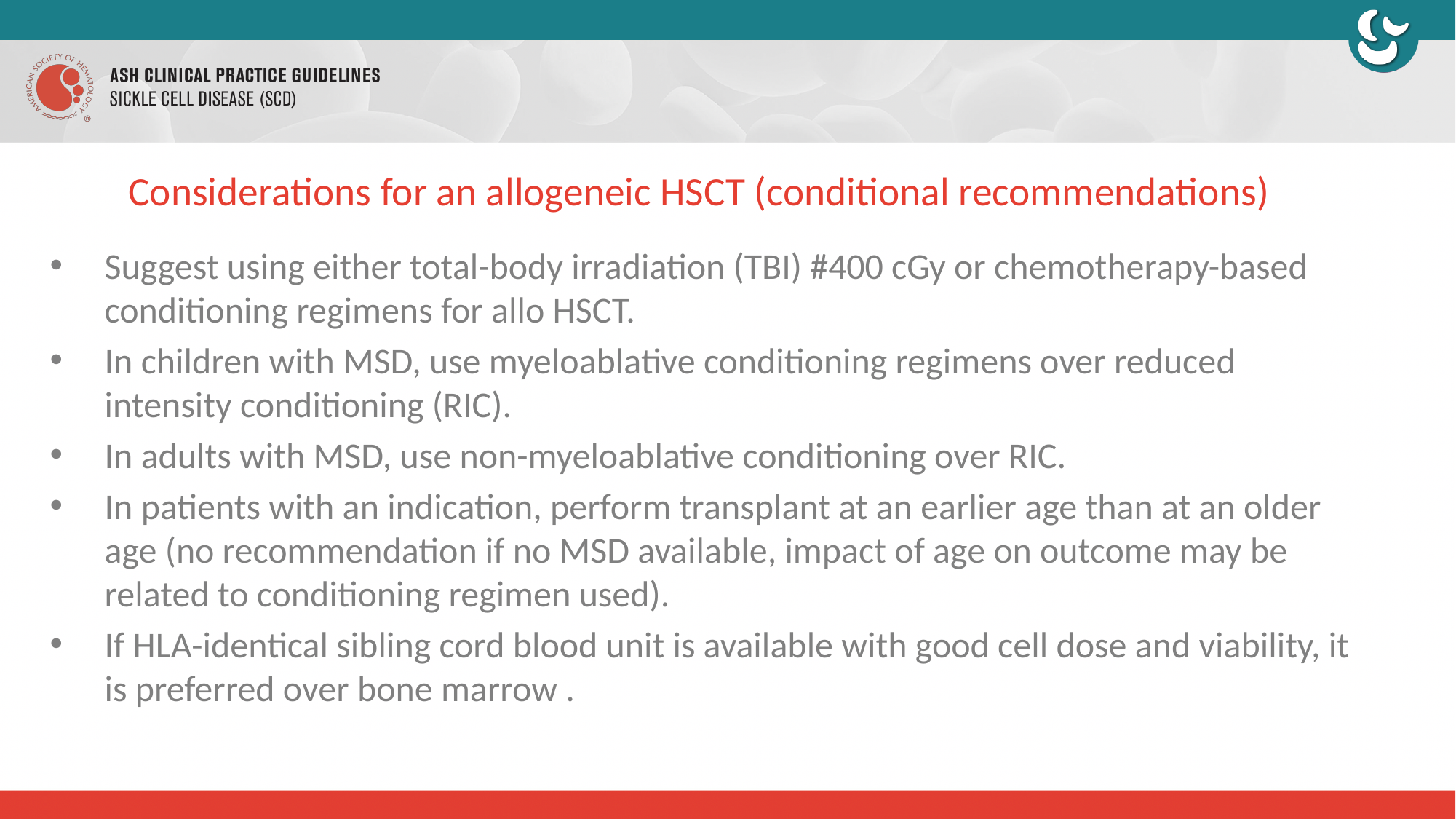

# Considerations for an allogeneic HSCT (conditional recommendations)
Suggest using either total-body irradiation (TBI) #400 cGy or chemotherapy-based conditioning regimens for allo HSCT.
In children with MSD, use myeloablative conditioning regimens over reduced intensity conditioning (RIC).
In adults with MSD, use non-myeloablative conditioning over RIC.
In patients with an indication, perform transplant at an earlier age than at an older age (no recommendation if no MSD available, impact of age on outcome may be related to conditioning regimen used).
If HLA-identical sibling cord blood unit is available with good cell dose and viability, it is preferred over bone marrow .